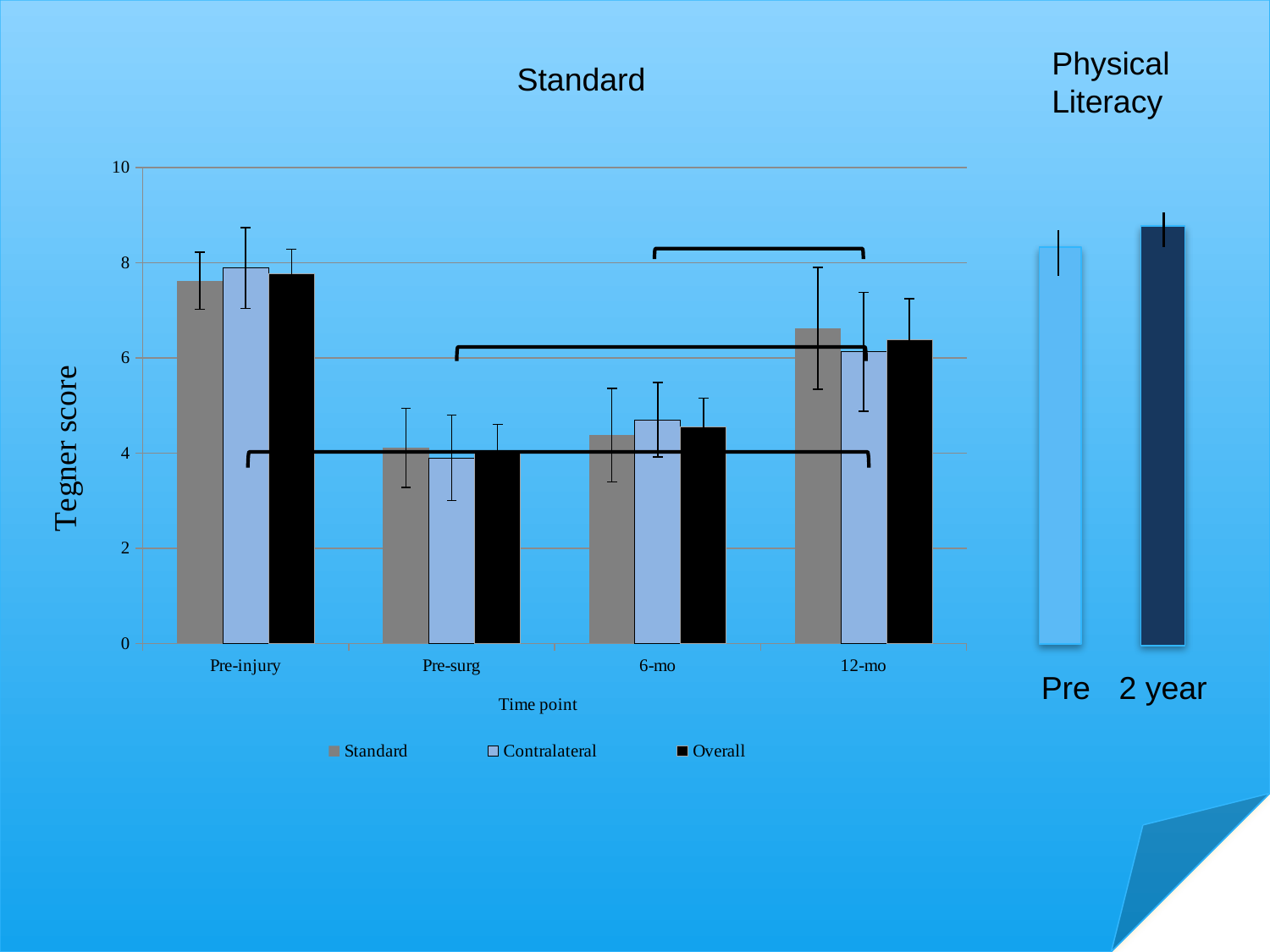

Physical
Literacy
Standard

### Chart

| Category |  |  |  |
|---|---|---|---|
| Pre-injury | 7.624999999999924 | 7.888888888888887 | 7.764705882352937 |
| Pre-surg | 4.111111111111112 | 3.9 | 4.0 |
| 6-mo | 4.375 | 4.700000000000001 | 4.555555555555401 |
| 12-mo | 6.624999999999924 | 6.124999999999924 | 6.375 |

Pre
2 year